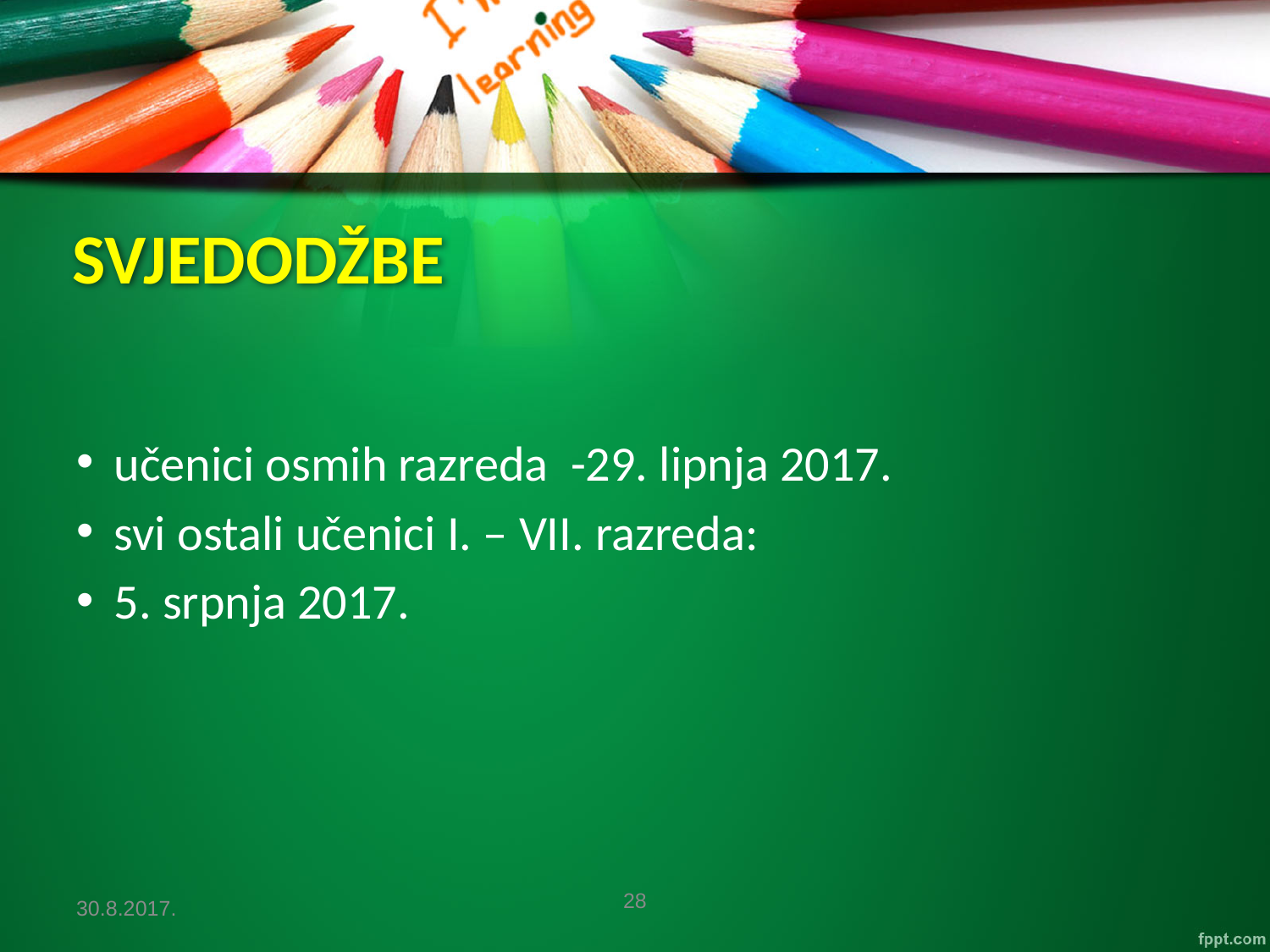

# SVJEDODŽBE

učenici osmih razreda  -29. lipnja 2017.
svi ostali učenici I. – VII. razreda:
5. srpnja 2017.
28

30.8.2017.